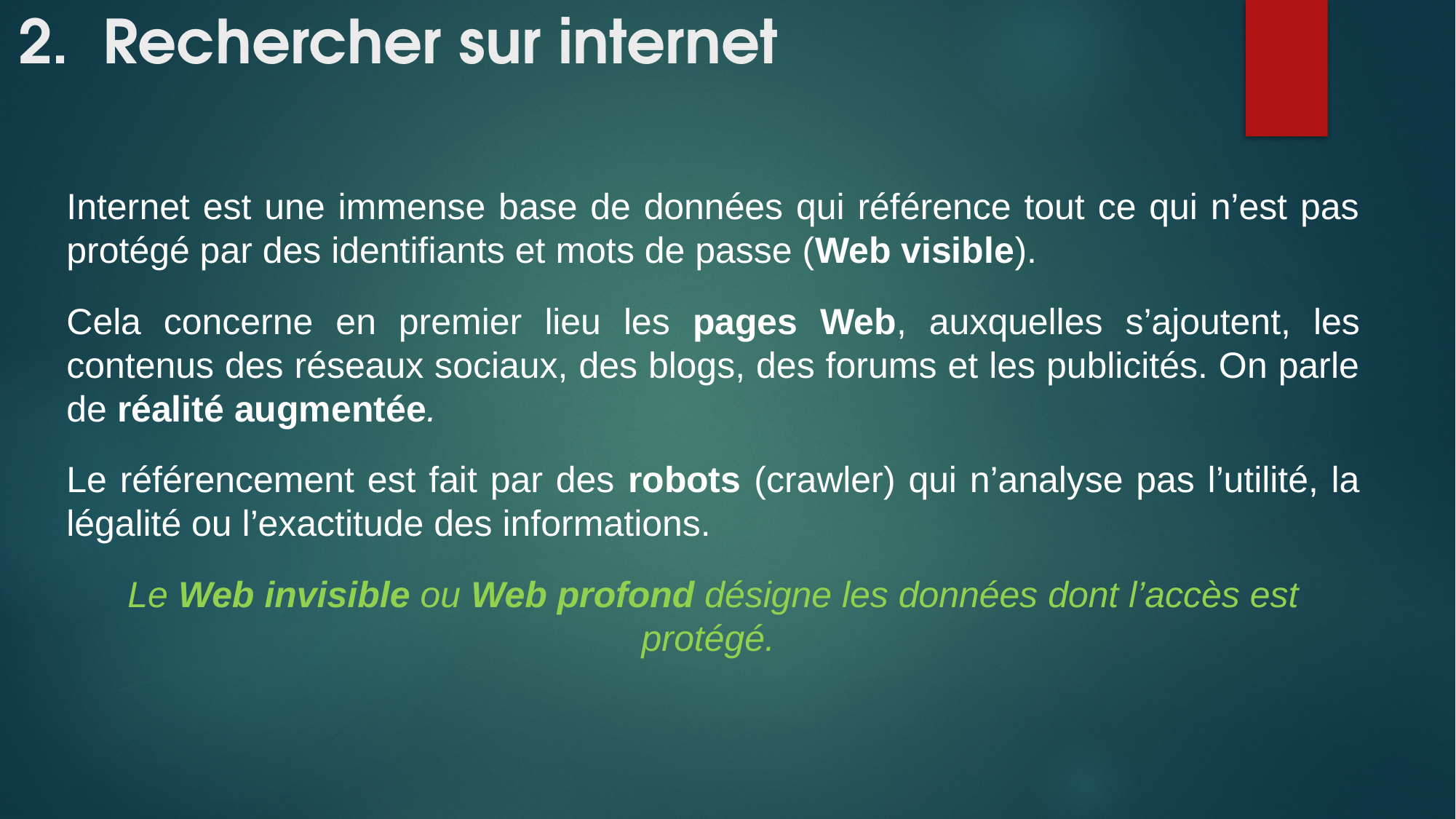

# 2.  Rechercher sur internet
Internet est une immense base de données qui référence tout ce qui n’est pas protégé par des identifiants et mots de passe (Web visible).
Cela concerne en premier lieu les pages Web, auxquelles s’ajoutent, les contenus des réseaux sociaux, des blogs, des forums et les publicités. On parle de réalité augmentée.
Le référencement est fait par des robots (crawler) qui n’analyse pas l’utilité, la légalité ou l’exactitude des informations.
Le Web invisible ou Web profond désigne les données dont l’accès est protégé.